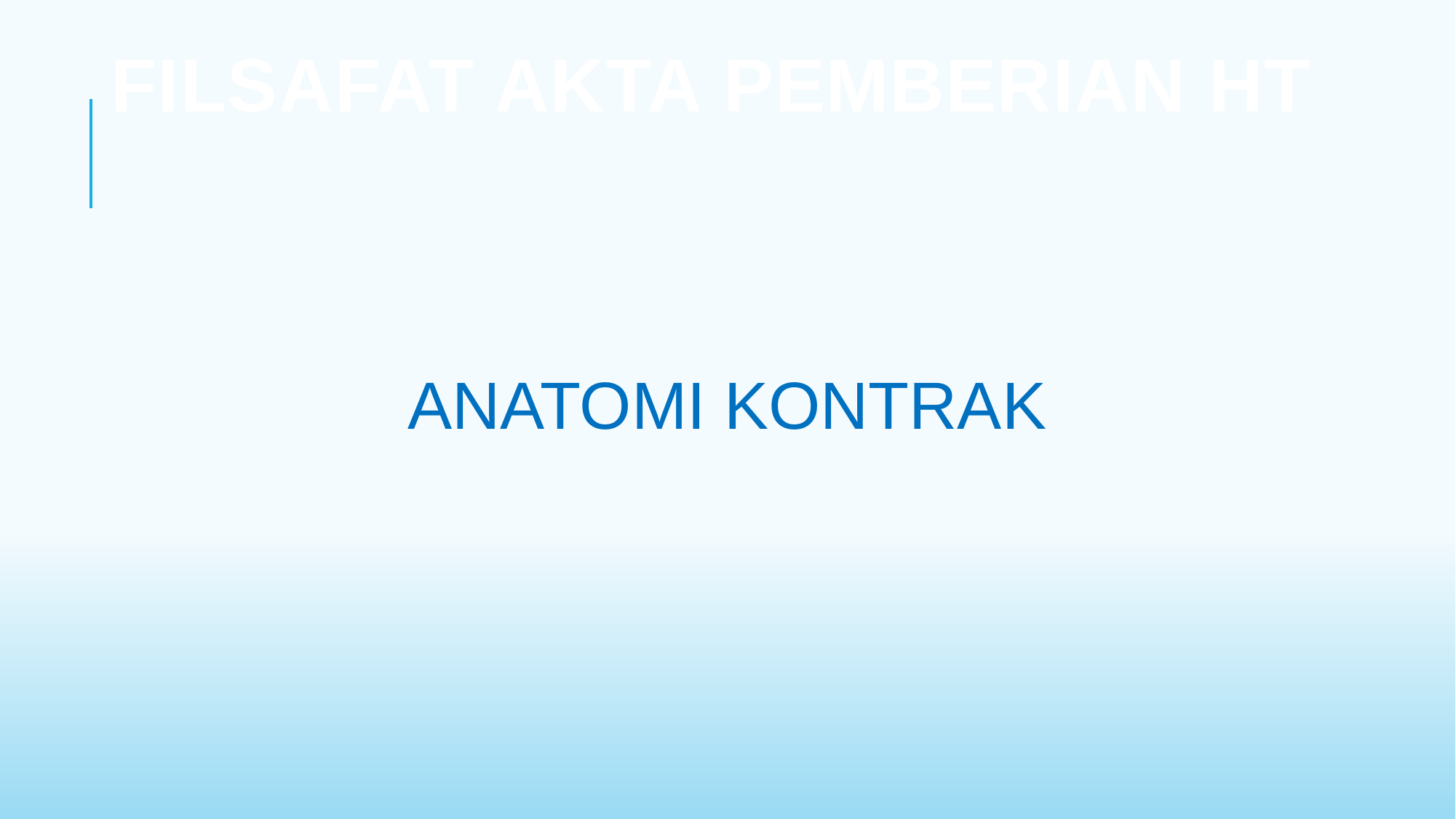

# Filsafat Akta Pemberian HT

ANATOMI KONTRAK